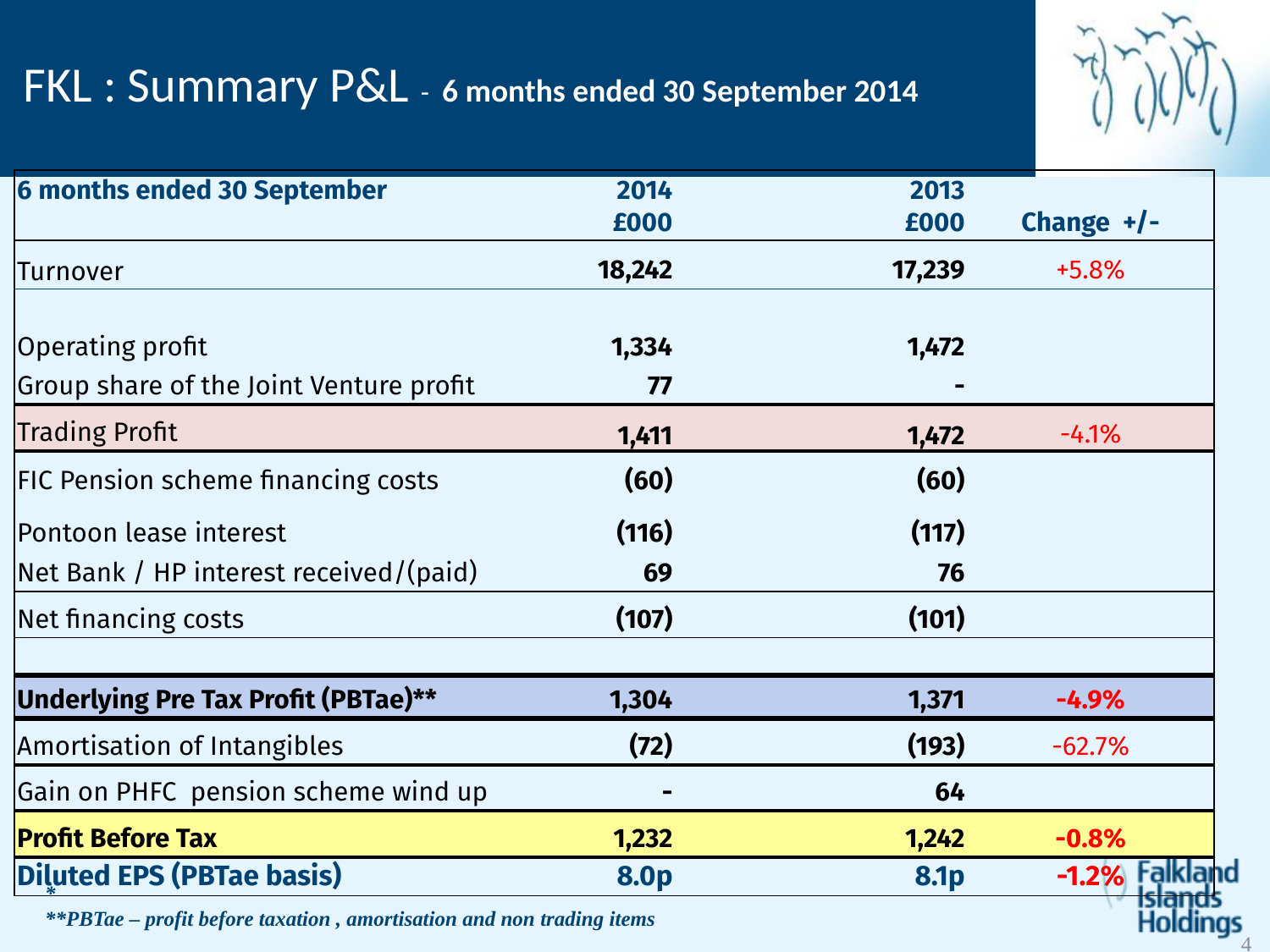

# FKL : Summary P&L - 6 months ended 30 September 2014
| 6 months ended 30 September | 2014 £000 | 2013 £000 | Change +/- |
| --- | --- | --- | --- |
| Turnover | 18,242 | 17,239 | +5.8% |
| Operating profit Group share of the Joint Venture profit | 1,334 77 | 1,472 - |  |
| Trading Profit | 1,411 | 1,472 | -4.1% |
| FIC Pension scheme financing costs | (60) | (60) |  |
| Pontoon lease interest Net Bank / HP interest received/(paid) | (116) 69 | (117) 76 |  |
| Net financing costs | (107) | (101) |  |
|  |  |  |  |
| Underlying Pre Tax Profit (PBTae)\*\* | 1,304 | 1,371 | -4.9% |
| Amortisation of Intangibles | (72) | (193) | -62.7% |
| Gain on PHFC pension scheme wind up | - | 64 |  |
| Profit Before Tax | 1,232 | 1,242 | -0.8% |
| Diluted EPS (PBTae basis) | 8.0p | 8.1p | -1.2% |
*
**PBTae – profit before taxation , amortisation and non trading items
4